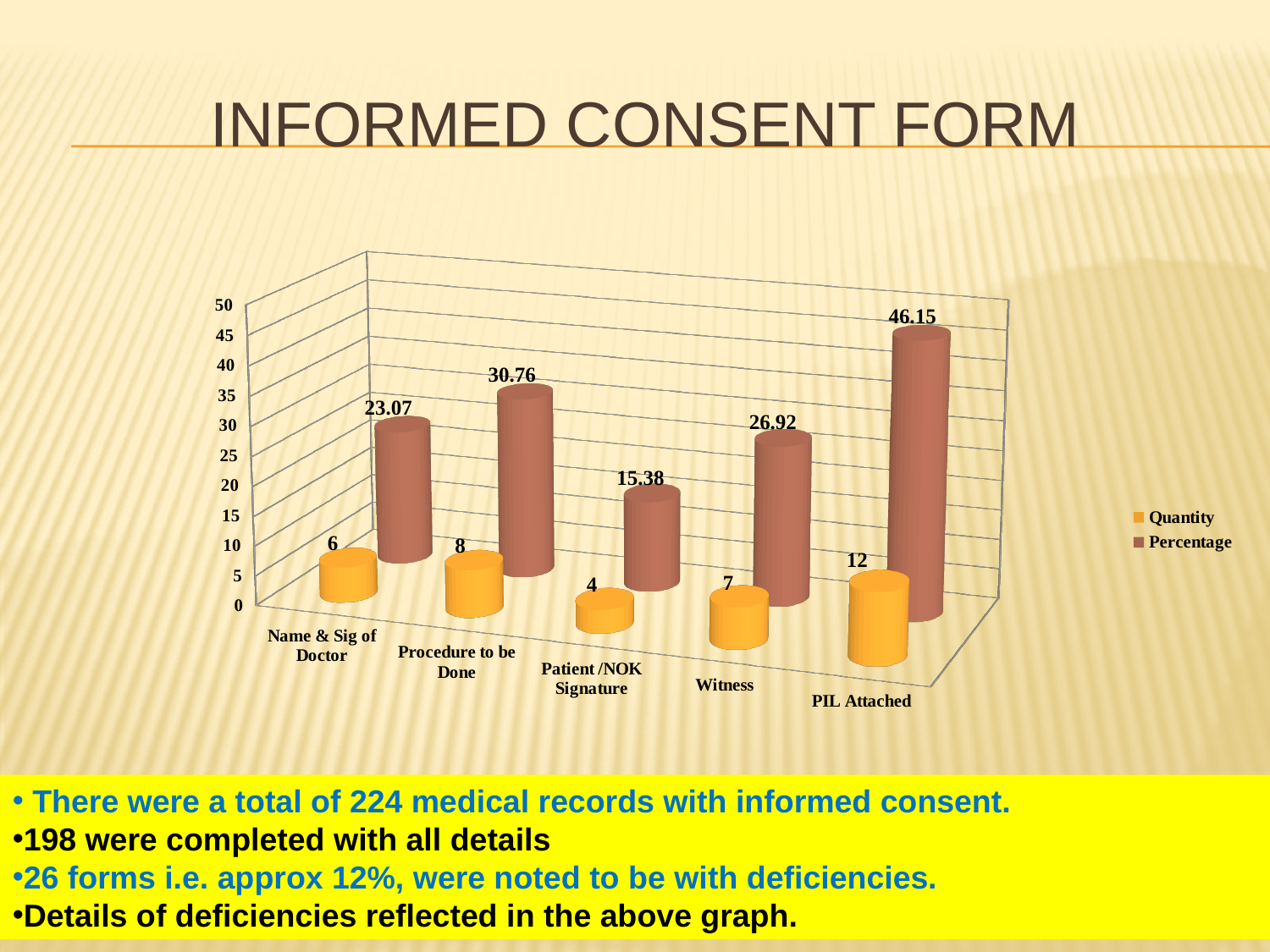

# Informed Consent Form

[unsupported chart]

 There were a total of 224 medical records with informed consent.
198 were completed with all details
26 forms i.e. approx 12%, were noted to be with deficiencies.
Details of deficiencies reflected in the above graph.